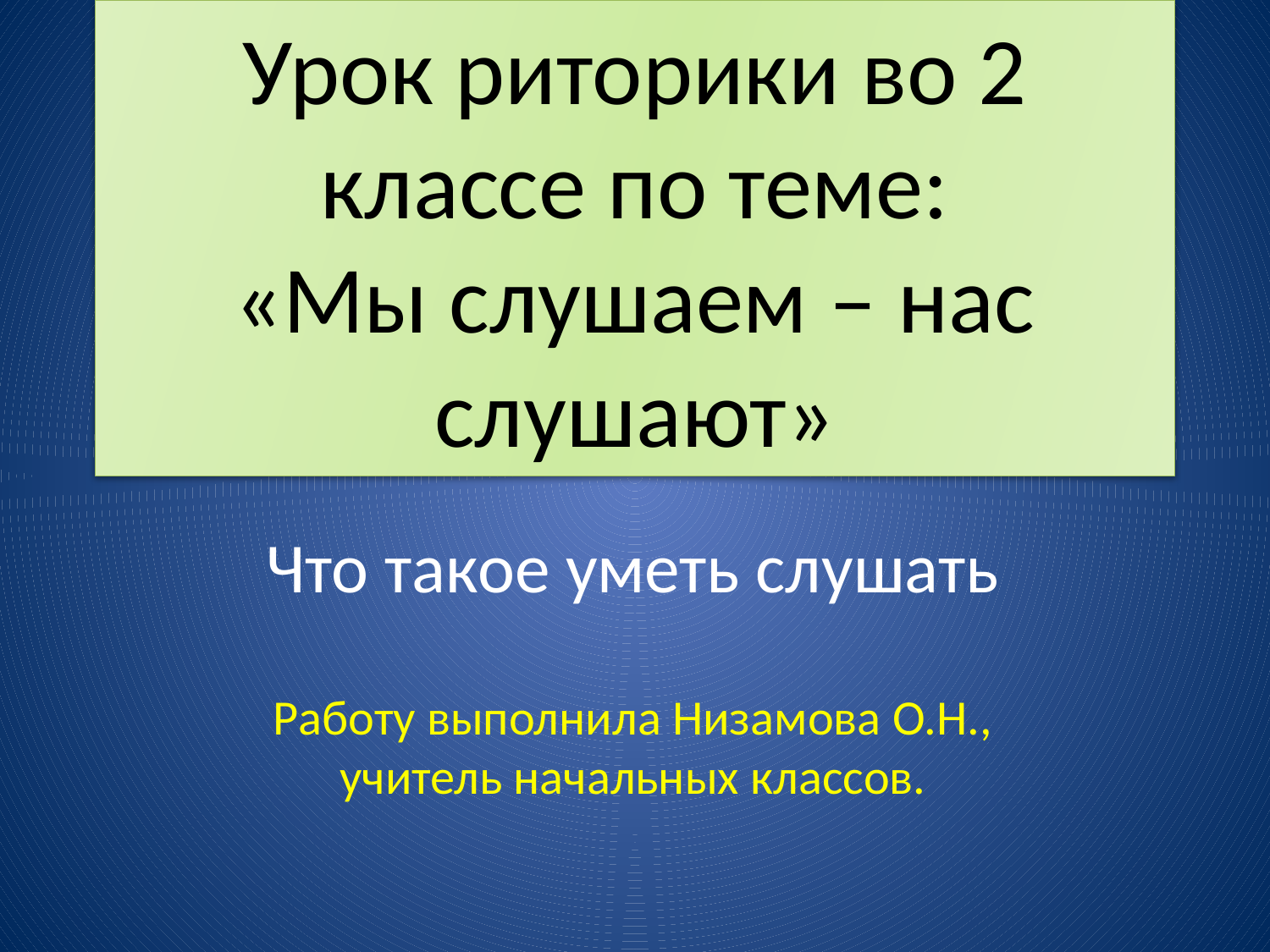

# Урок риторики во 2 классе по теме: «Мы слушаем – нас слушают»
Что такое уметь слушать

Работу выполнила Низамова О.Н., учитель начальных классов.